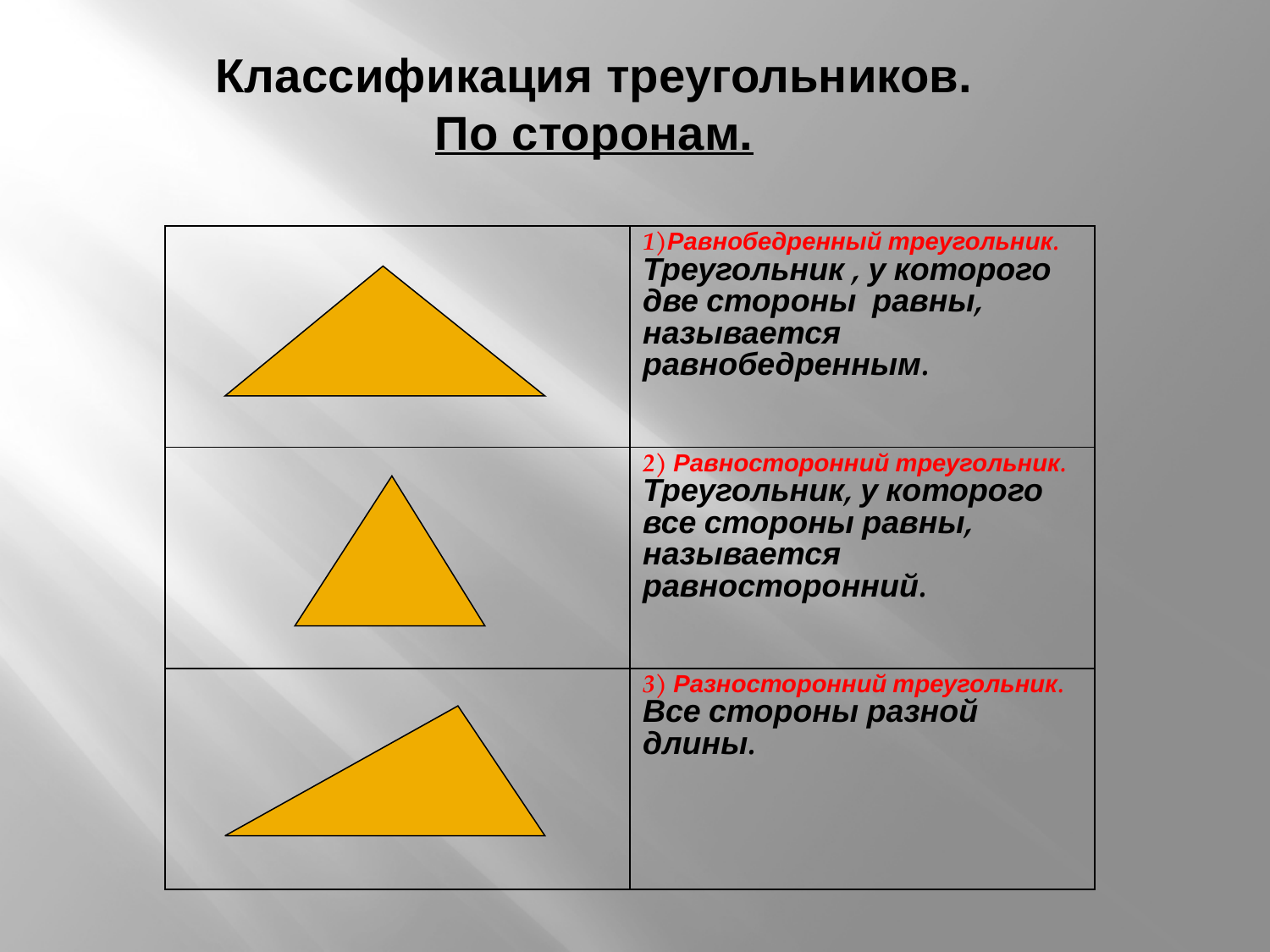

# Классификация треугольников. По сторонам.
|  | 1)Равнобедренный треугольник. Треугольник , у которого две стороны равны, называется равнобедренным. |
| --- | --- |
|  | 2) Равносторонний треугольник. Треугольник, у которого все стороны равны, называется равносторонний. |
|  | 3) Разносторонний треугольник. Все стороны разной длины. |